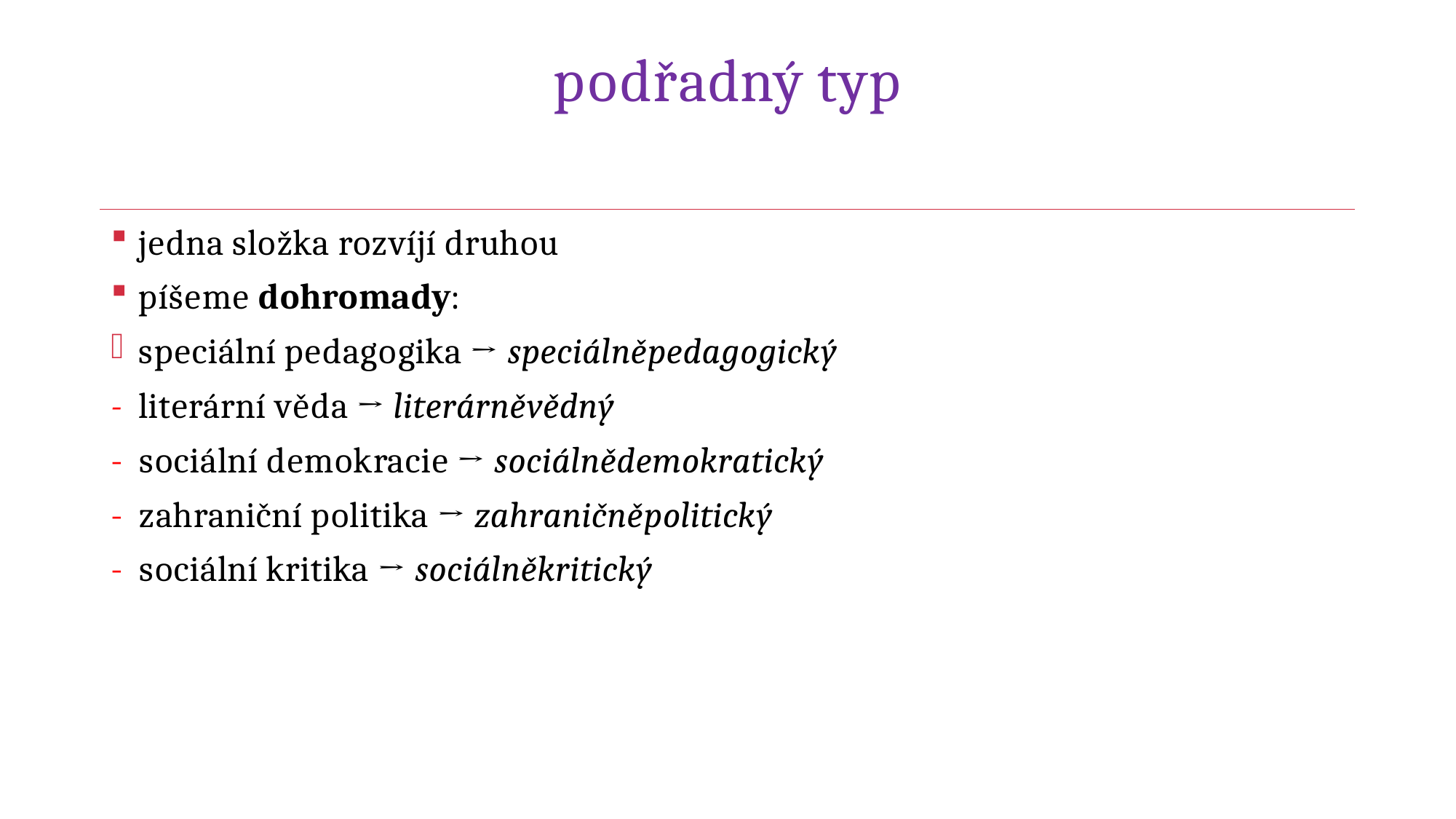

# podřadný typ
jedna složka rozvíjí druhou
píšeme dohromady:
speciální pedagogika → speciálněpedagogický
-  literární věda → literárněvědný
-  sociální demokracie → sociálnědemokratický
-  zahraniční politika → zahraničněpolitický
-  sociální kritika → sociálněkritický